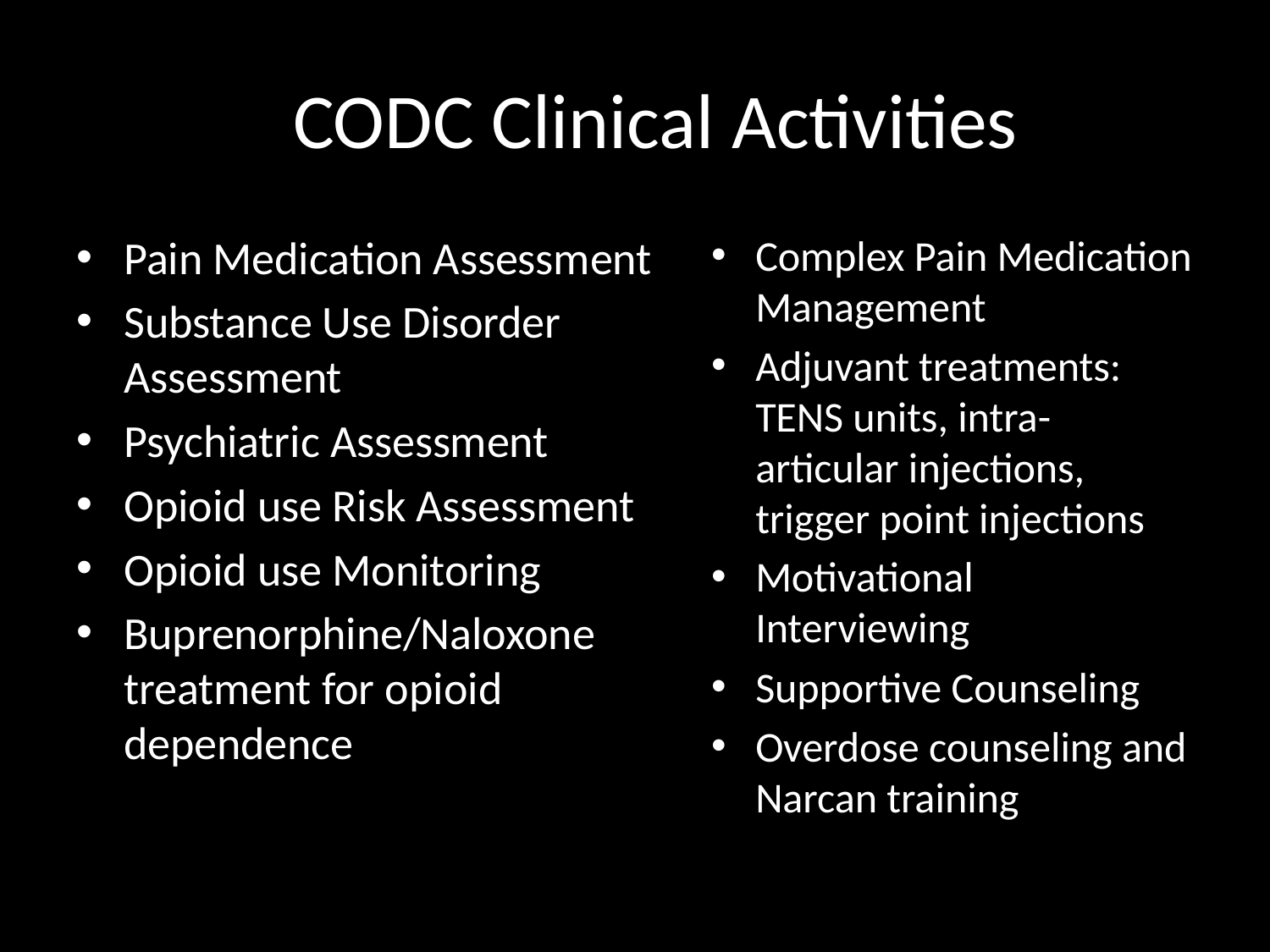

# CCODC Clinical Activities
Pain Medication Assessment
Substance Use Disorder Assessment
Psychiatric Assessment
Opioid use Risk Assessment
Opioid use Monitoring
Buprenorphine/Naloxone treatment for opioid dependence

Complex Pain Medication Management
Adjuvant treatments: TENS units, intra-articular injections, trigger point injections
Motivational Interviewing
Supportive Counseling
Overdose counseling and Narcan training